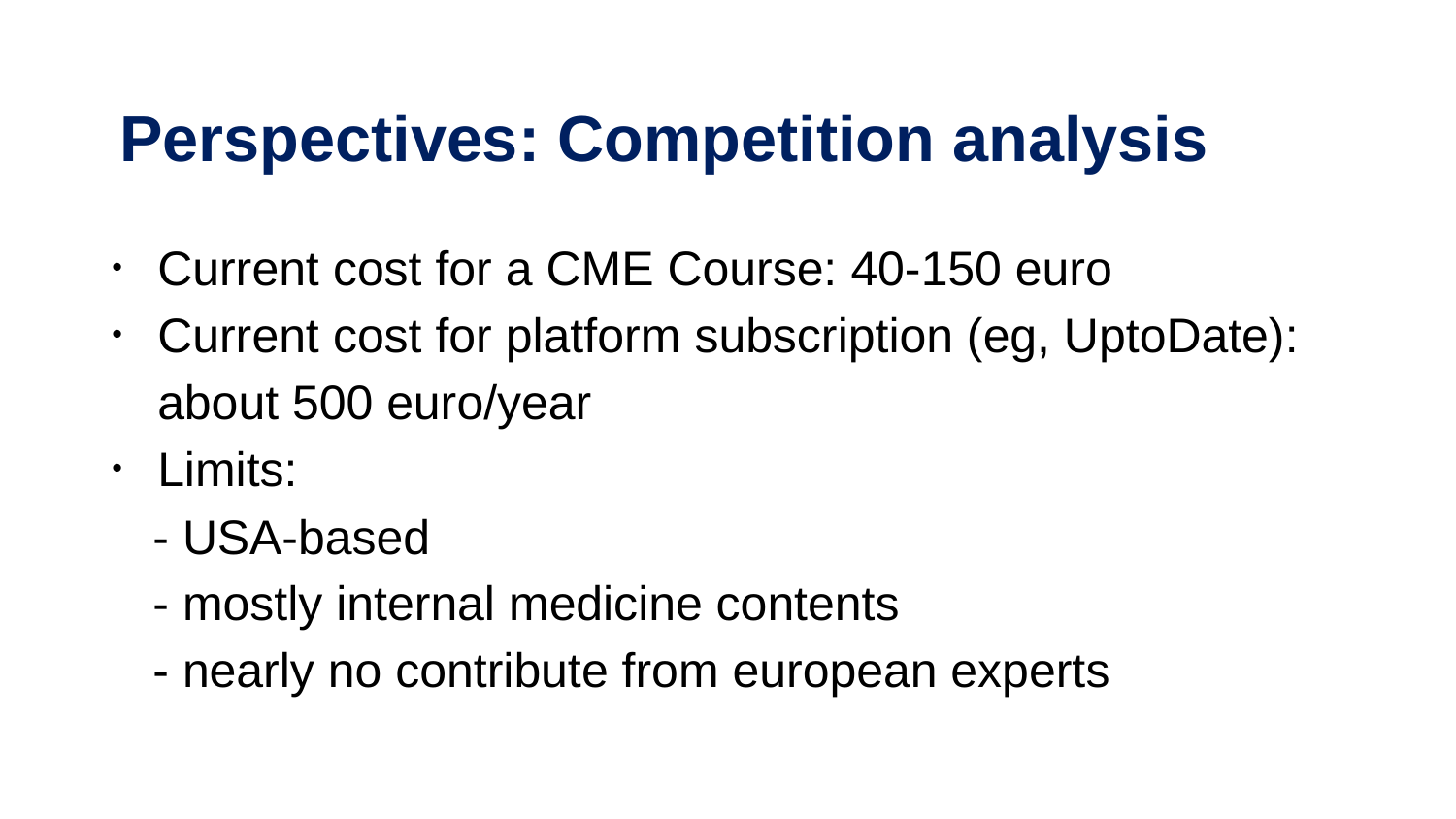

# Perspectives: Competition analysis
Current cost for a CME Course: 40-150 euro
Current cost for platform subscription (eg, UptoDate): about 500 euro/year
Limits:
   - USA-based
   - mostly internal medicine contents
   - nearly no contribute from european experts